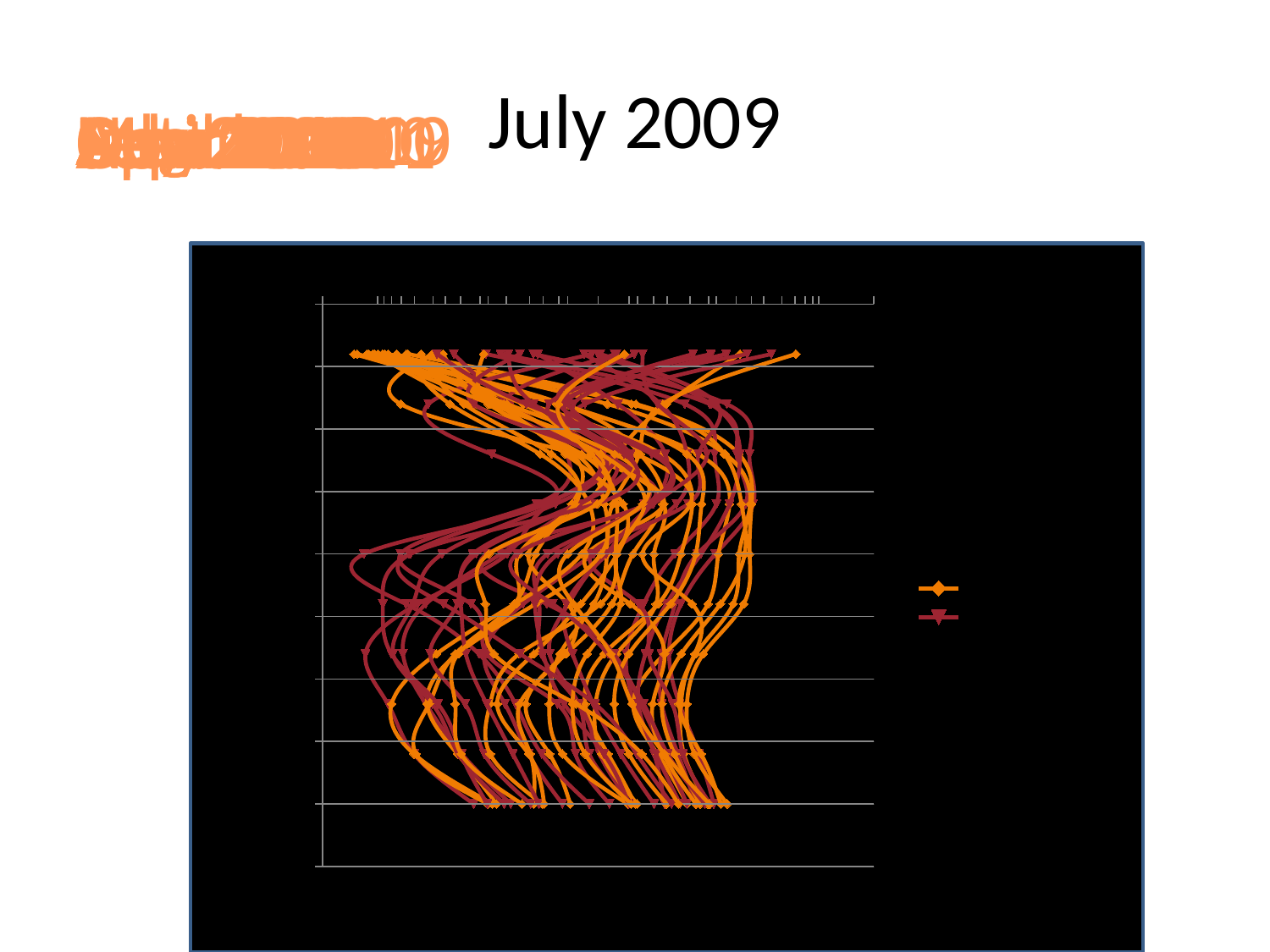

# July 2009
August 2009
Oct. 2009
Nov. 2009
Dec. 2009
March 2010
April 2010
May 2010
June 2010
July 2010
August 2010
Jan. 2011
Feb. 2011
May 2011
Sept. 2009
Feb. 2010
Sept. 2010
Oct. 2010
Nov. 2010
March 2011
April 2011

### Chart

| Category |  |  |
|---|---|---|

### Chart

| Category |  |  |
|---|---|---|

### Chart

| Category |  |  |
|---|---|---|

### Chart

| Category |  |  |
|---|---|---|

### Chart

| Category |  |  |
|---|---|---|

### Chart

| Category |  |  |
|---|---|---|

### Chart

| Category |  |  |
|---|---|---|

### Chart

| Category |  |  |
|---|---|---|

### Chart

| Category |  |  |
|---|---|---|

### Chart

| Category |  |  |
|---|---|---|

### Chart

| Category |  |  |
|---|---|---|

### Chart

| Category |  |  |
|---|---|---|

### Chart

| Category |  |  |
|---|---|---|

### Chart

| Category |  |  |
|---|---|---|

### Chart

| Category |  |  |
|---|---|---|

### Chart

| Category |  |  |
|---|---|---|

### Chart

| Category |  |  |
|---|---|---|

### Chart

| Category |  |  |
|---|---|---|

### Chart

| Category |  |  |
|---|---|---|

### Chart

| Category |  |  |
|---|---|---|

### Chart

| Category |  |  |
|---|---|---|